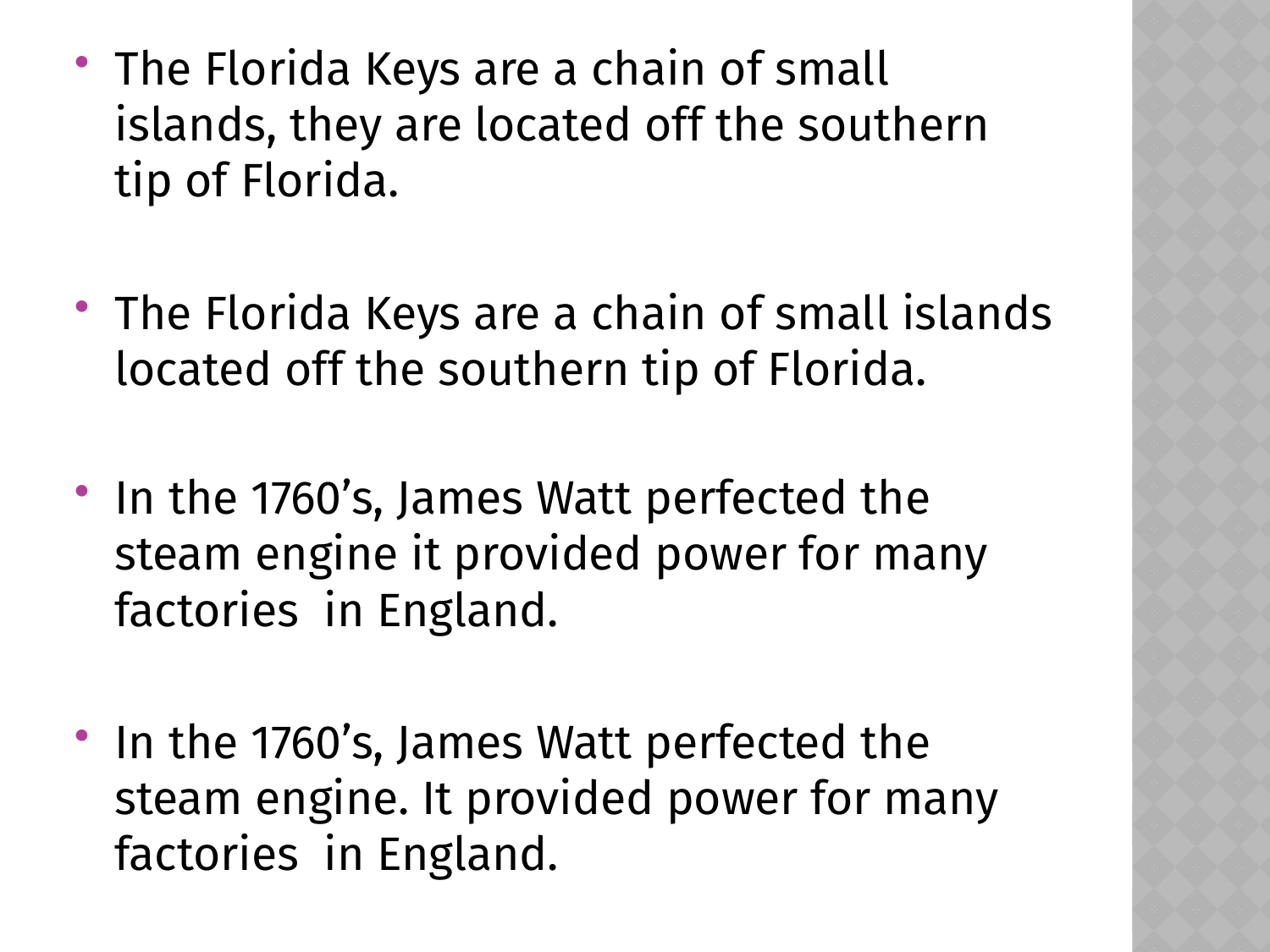

The Florida Keys are a chain of small islands, they are located off the southern tip of Florida.

The Florida Keys are a chain of small islands located off the southern tip of Florida.

In the 1760’s, James Watt perfected the steam engine it provided power for many factories  in England.

In the 1760’s, James Watt perfected the steam engine. It provided power for many factories  in England.

#